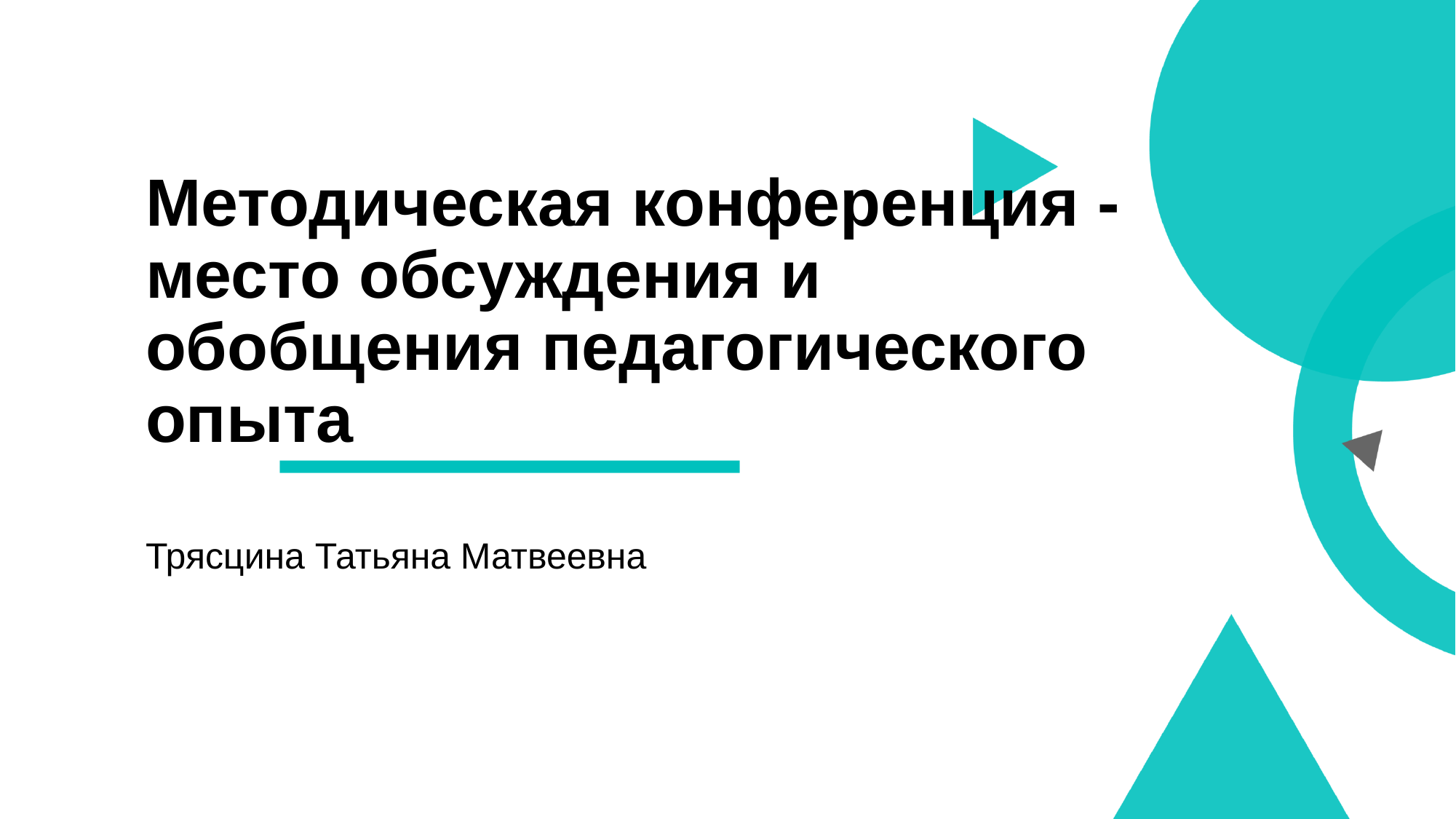

# Методическая конференция - место обсуждения и обобщения педагогического опыта
Трясцина Татьяна Матвеевна